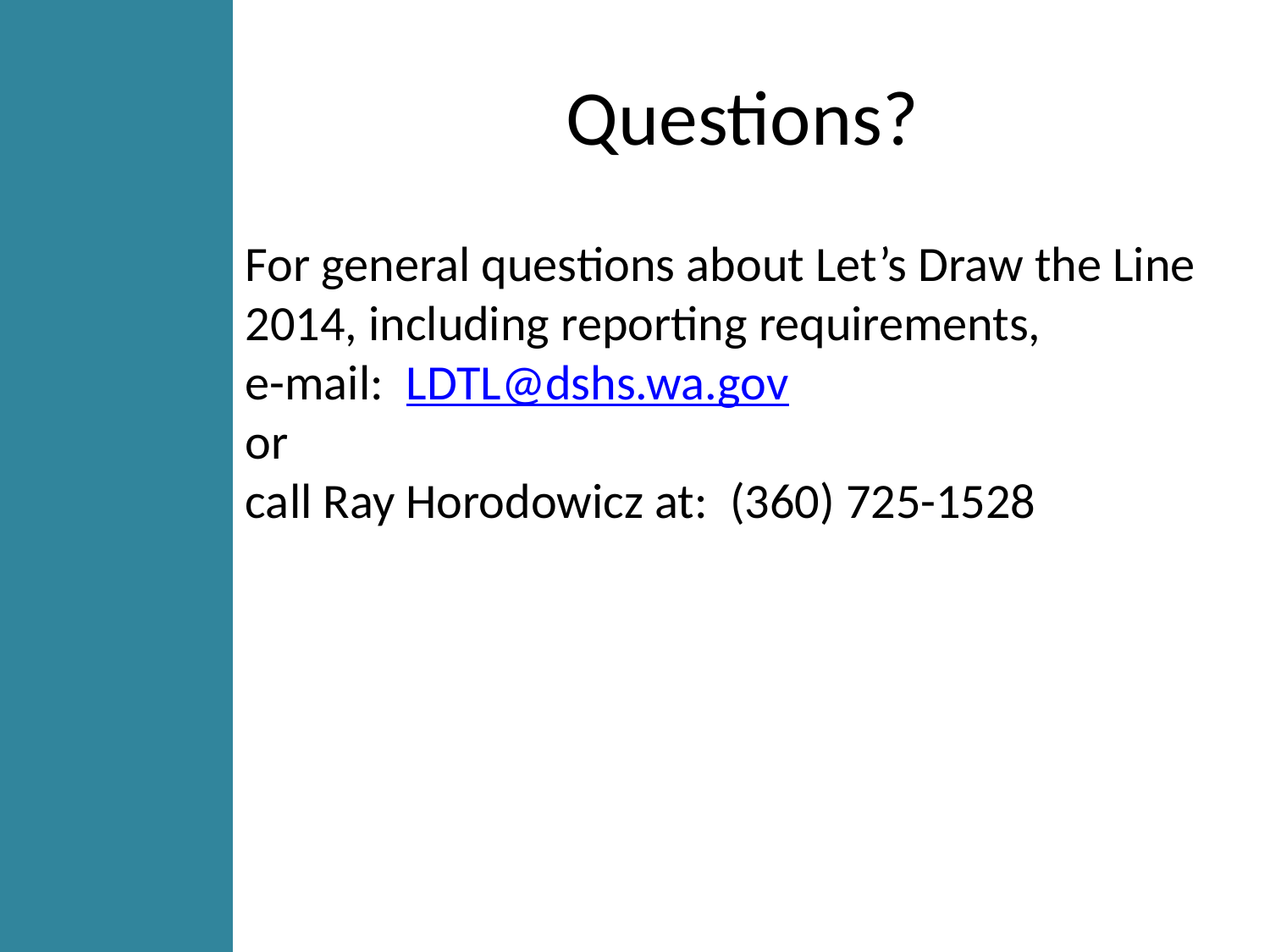

# Questions?
For general questions about Let’s Draw the Line 2014, including reporting requirements,
e-mail:  LDTL@dshs.wa.gov
or
call Ray Horodowicz at:  (360) 725-1528